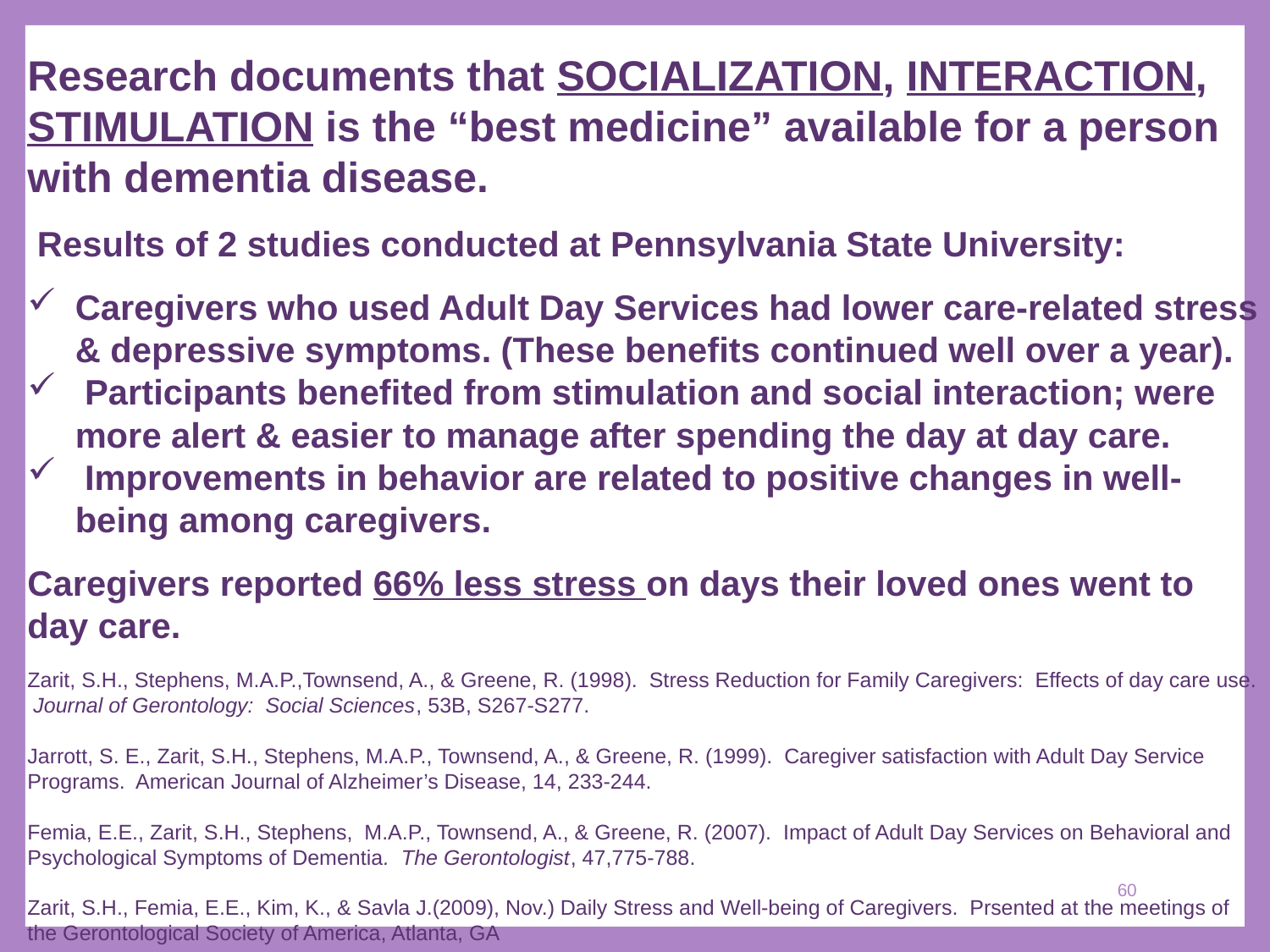

Research documents that SOCIALIZATION, INTERACTION, STIMULATION is the “best medicine” available for a person with dementia disease.

 Results of 2 studies conducted at Pennsylvania State University:

Caregivers who used Adult Day Services had lower care-related stress & depressive symptoms. (These benefits continued well over a year).
 Participants benefited from stimulation and social interaction; were more alert & easier to manage after spending the day at day care.
 Improvements in behavior are related to positive changes in well-being among caregivers.

Caregivers reported 66% less stress on days their loved ones went to day care.

Zarit, S.H., Stephens, M.A.P.,Townsend, A., & Greene, R. (1998).  Stress Reduction for Family Caregivers:  Effects of day care use.  Journal of Gerontology:  Social Sciences, 53B, S267-S277.

Jarrott, S. E., Zarit, S.H., Stephens, M.A.P., Townsend, A., & Greene, R. (1999).  Caregiver satisfaction with Adult Day Service Programs.  American Journal of Alzheimer’s Disease, 14, 233-244.

Femia, E.E., Zarit, S.H., Stephens,  M.A.P., Townsend, A., & Greene, R. (2007).  Impact of Adult Day Services on Behavioral and Psychological Symptoms of Dementia.  The Gerontologist, 47,775-788.

Zarit, S.H., Femia, E.E., Kim, K., & Savla J.(2009), Nov.) Daily Stress and Well-being of Caregivers.  Prsented at the meetings of the Gerontological Society of America, Atlanta, GA

60